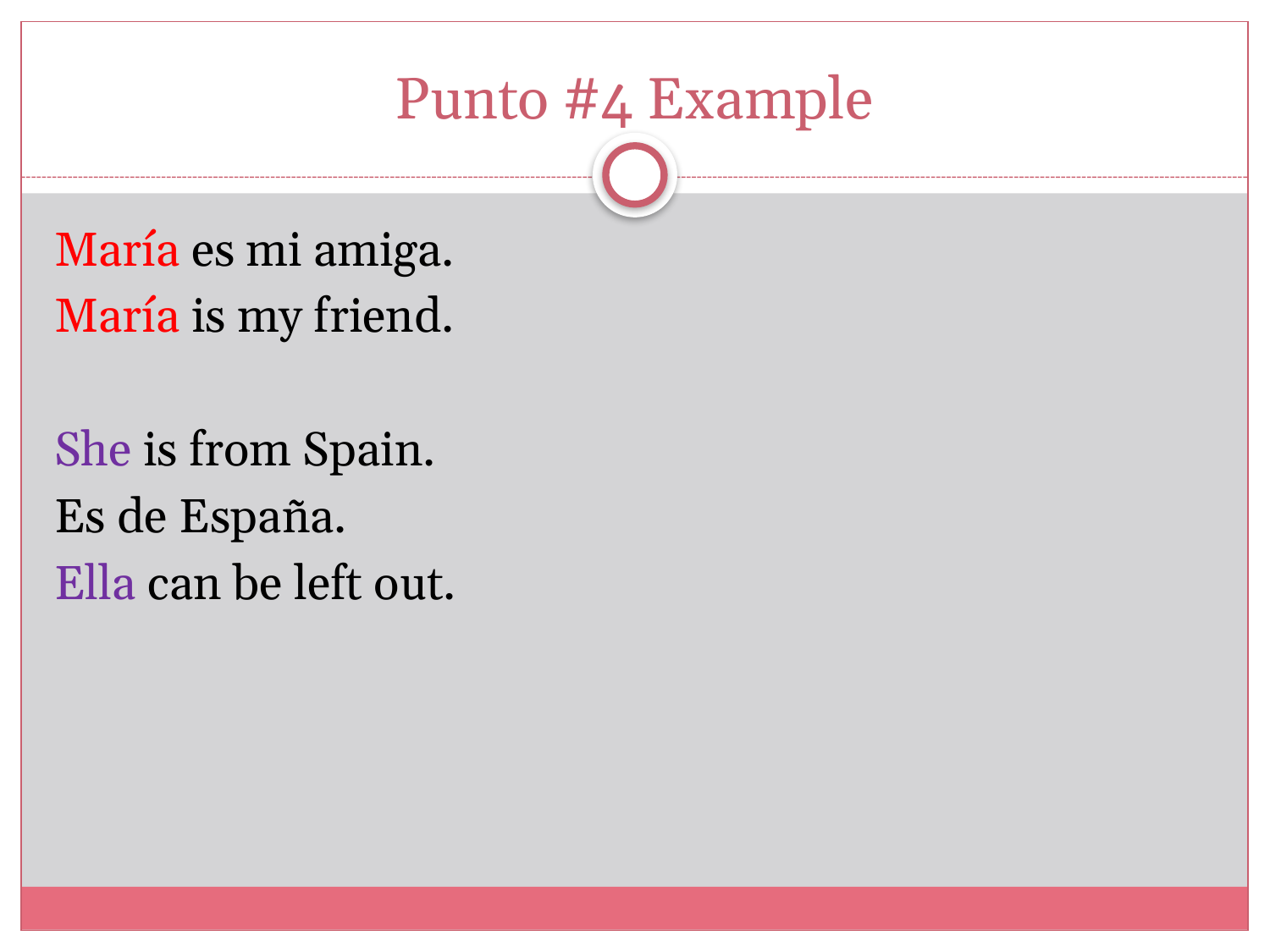

# Punto #4 Example
María es mi amiga.
María is my friend.

She is from Spain.
Es de España.
Ella can be left out.